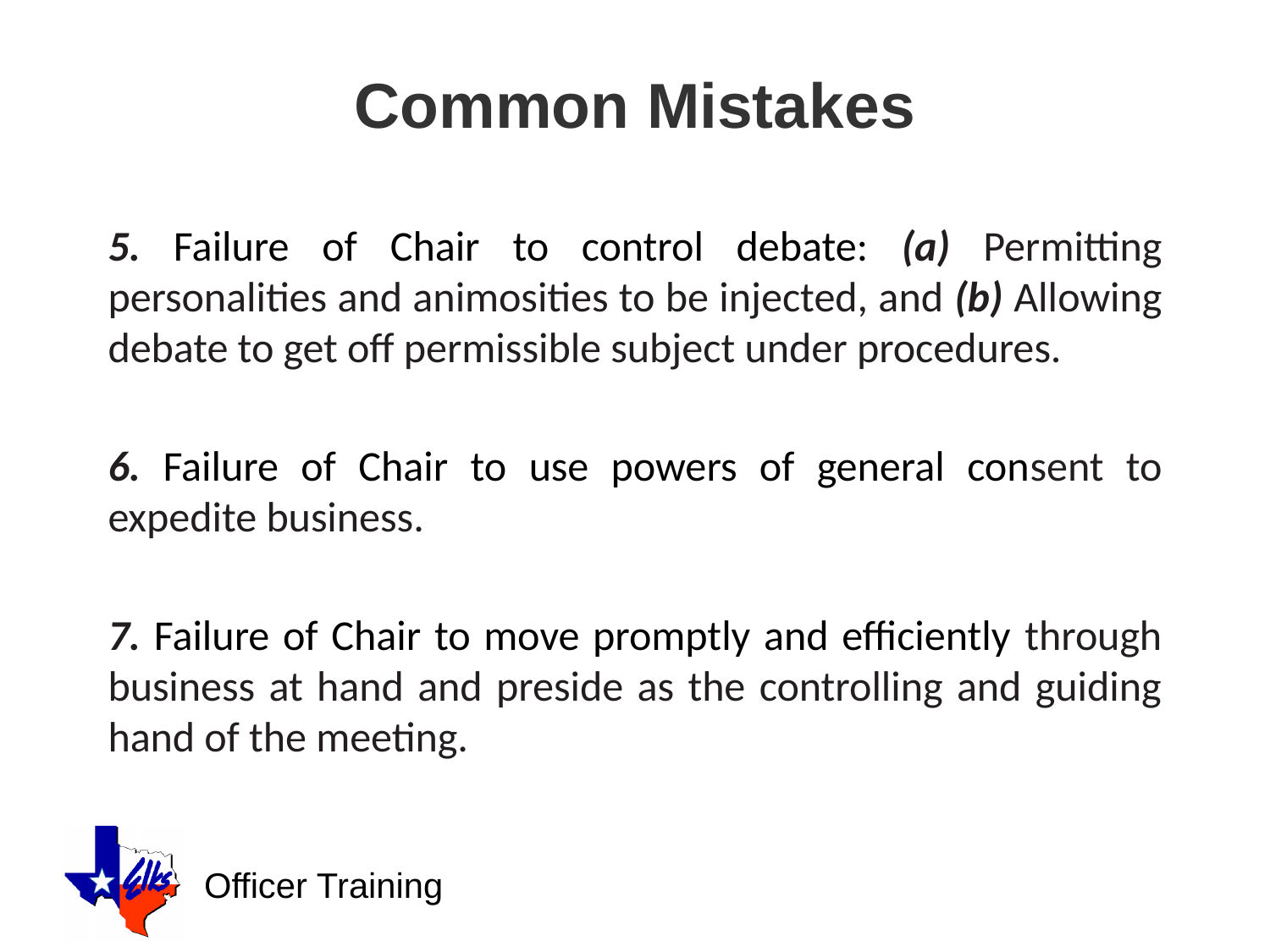

# Common Mistakes
5. Failure of Chair to control debate: (a) Permitting personalities and animosities to be injected, and (b) Allowing debate to get off permissible subject under procedures.

6. Failure of Chair to use powers of general consent to expedite business.

7. Failure of Chair to move promptly and efficiently through business at hand and preside as the controlling and guiding hand of the meeting.